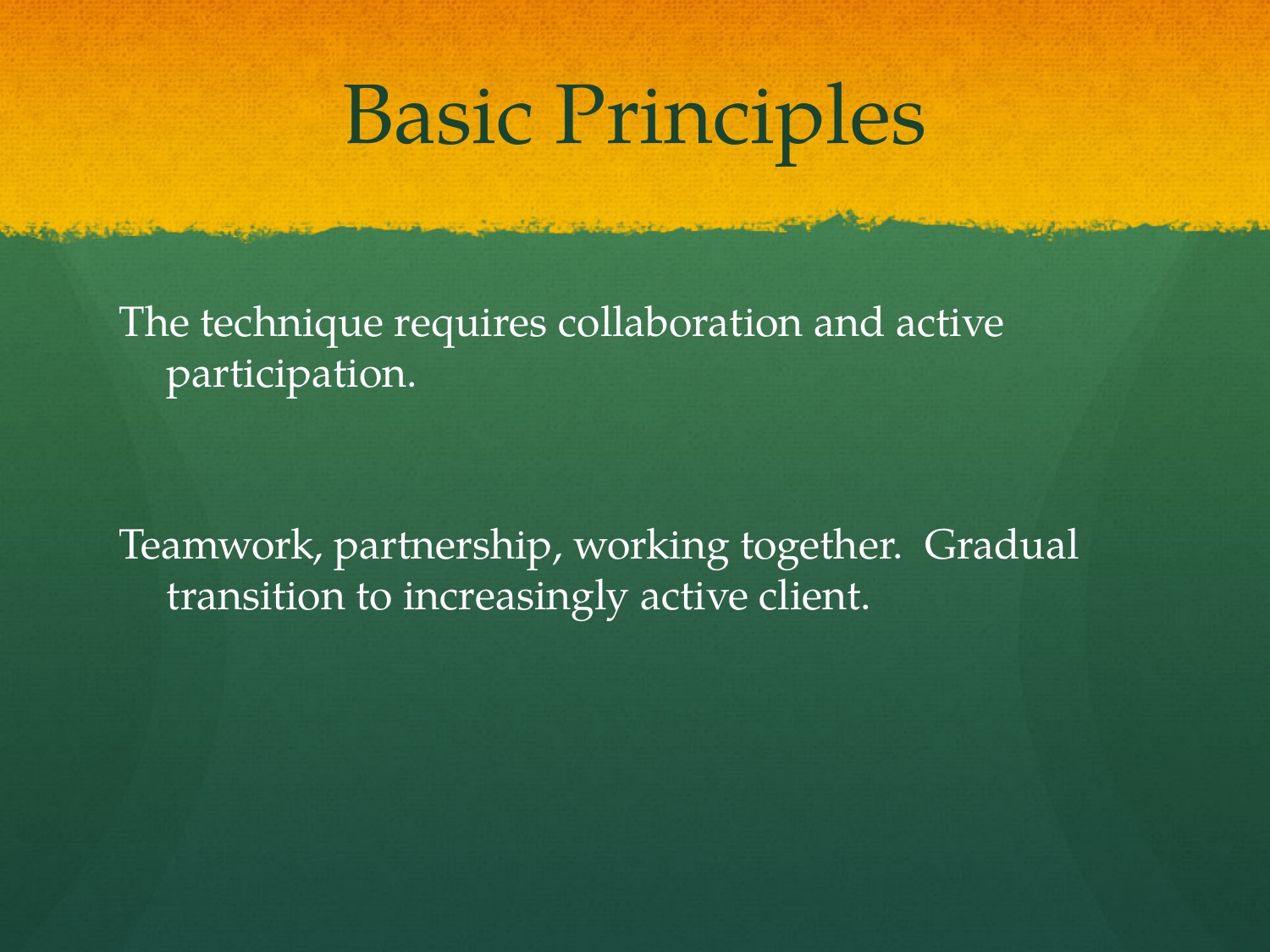

# Basic Principles
The technique requires collaboration and active participation.

Teamwork, partnership, working together.  Gradual transition to increasingly active client.